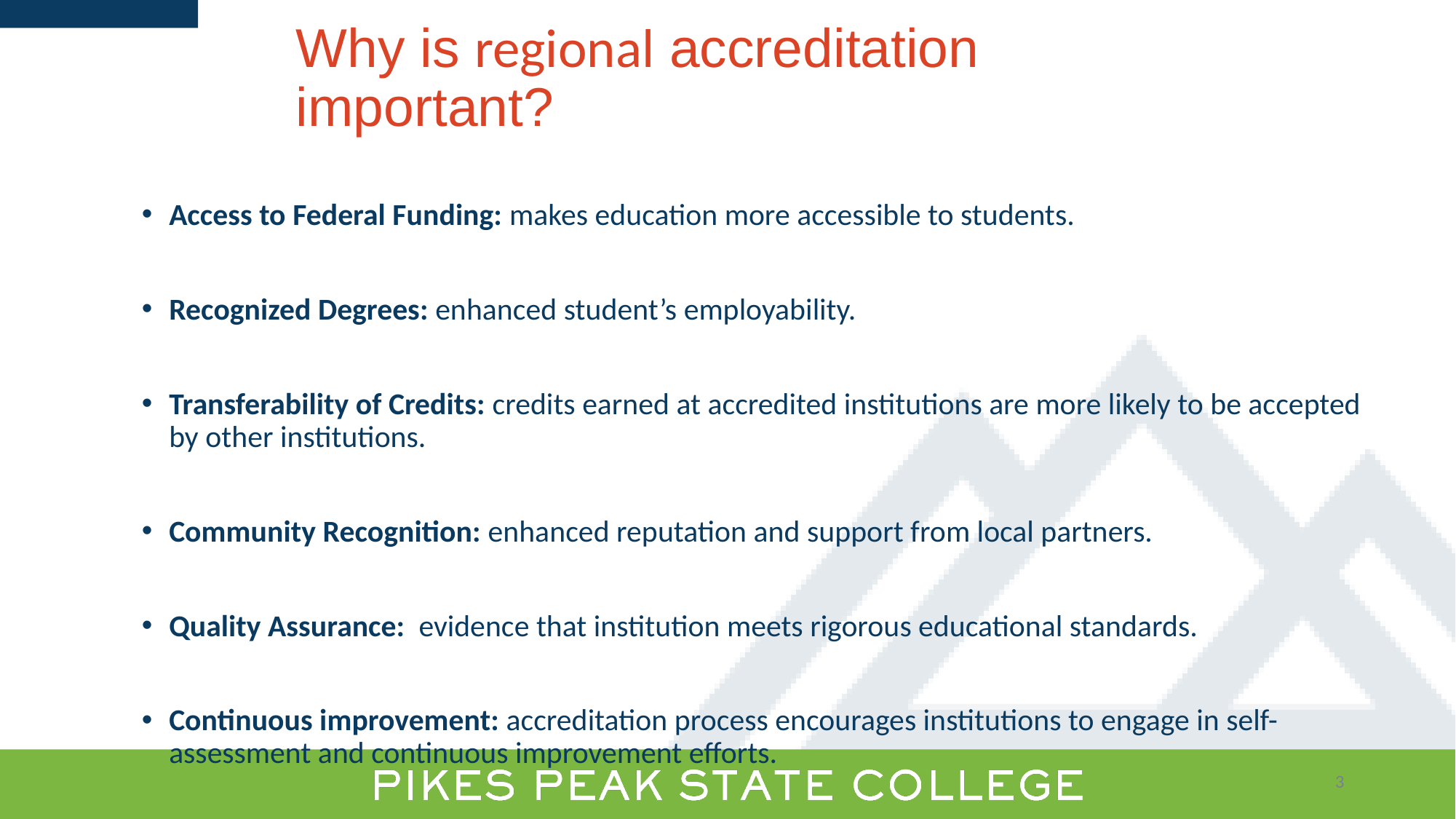

# Why is regional accreditation important?

Access to Federal Funding: makes education more accessible to students.

Recognized Degrees: enhanced student’s employability.

Transferability of Credits: credits earned at accredited institutions are more likely to be accepted by other institutions.

Community Recognition: enhanced reputation and support from local partners.

Quality Assurance:  evidence that institution meets rigorous educational standards.

Continuous improvement: accreditation process encourages institutions to engage in self-assessment and continuous improvement efforts.

3